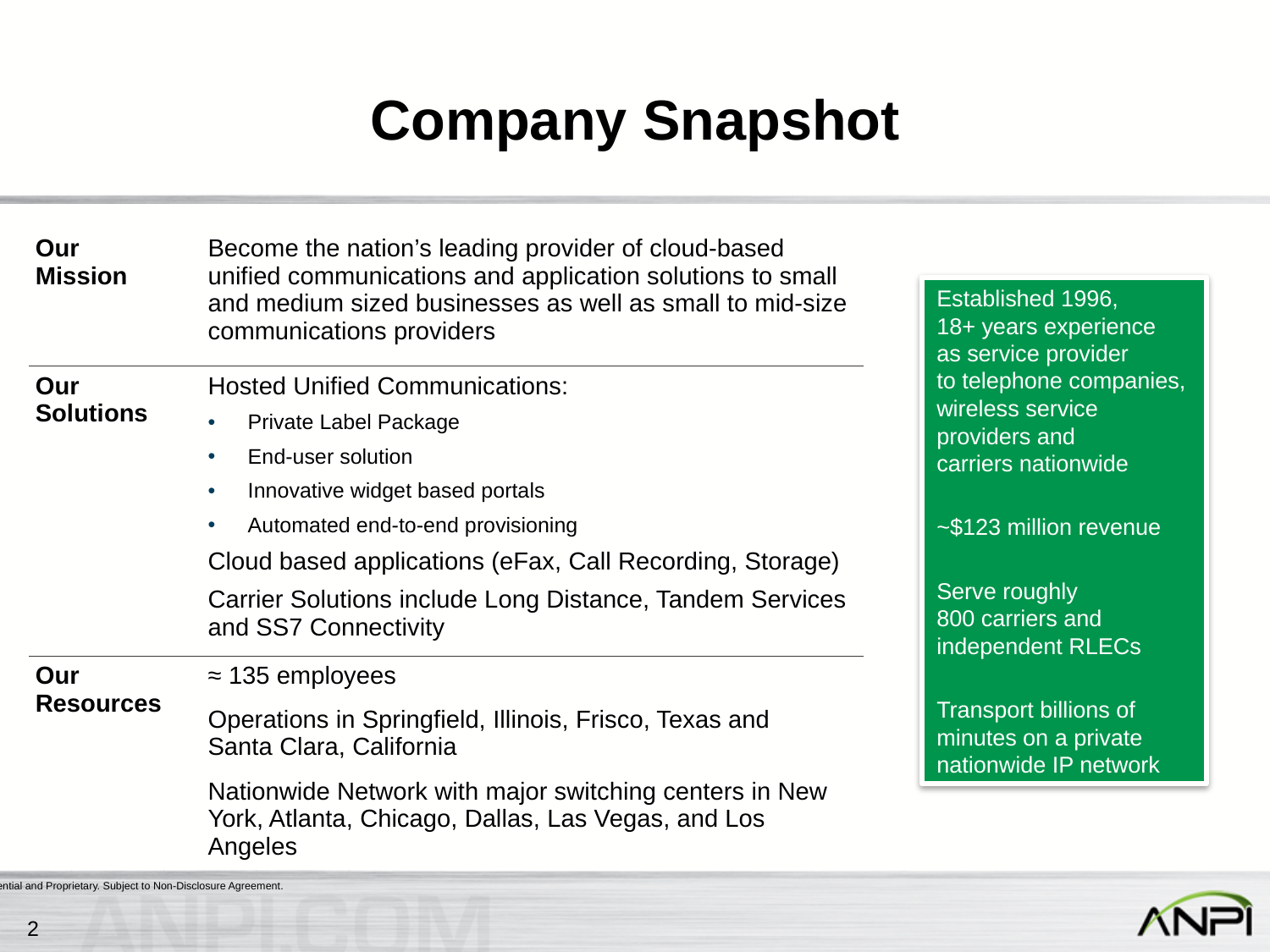

# Company Snapshot
| Our Mission | Become the nation’s leading provider of cloud-based unified communications and application solutions to small and medium sized businesses as well as small to mid-size communications providers |
| --- | --- |
| Our Solutions | Hosted Unified Communications: Private Label Package End-user solution Innovative widget based portals Automated end-to-end provisioning Cloud based applications (eFax, Call Recording, Storage) Carrier Solutions include Long Distance, Tandem Services and SS7 Connectivity |
| Our Resources | ≈ 135 employees Operations in Springfield, Illinois, Frisco, Texas and Santa Clara, California Nationwide Network with major switching centers in New York, Atlanta, Chicago, Dallas, Las Vegas, and Los Angeles |
Established 1996,
18+ years experience
as service provider
to telephone companies,
wireless service providers and
carriers nationwide
~$123 million revenue
Serve roughly
800 carriers and
independent RLECs
Transport billions of minutes on a private nationwide IP network
2